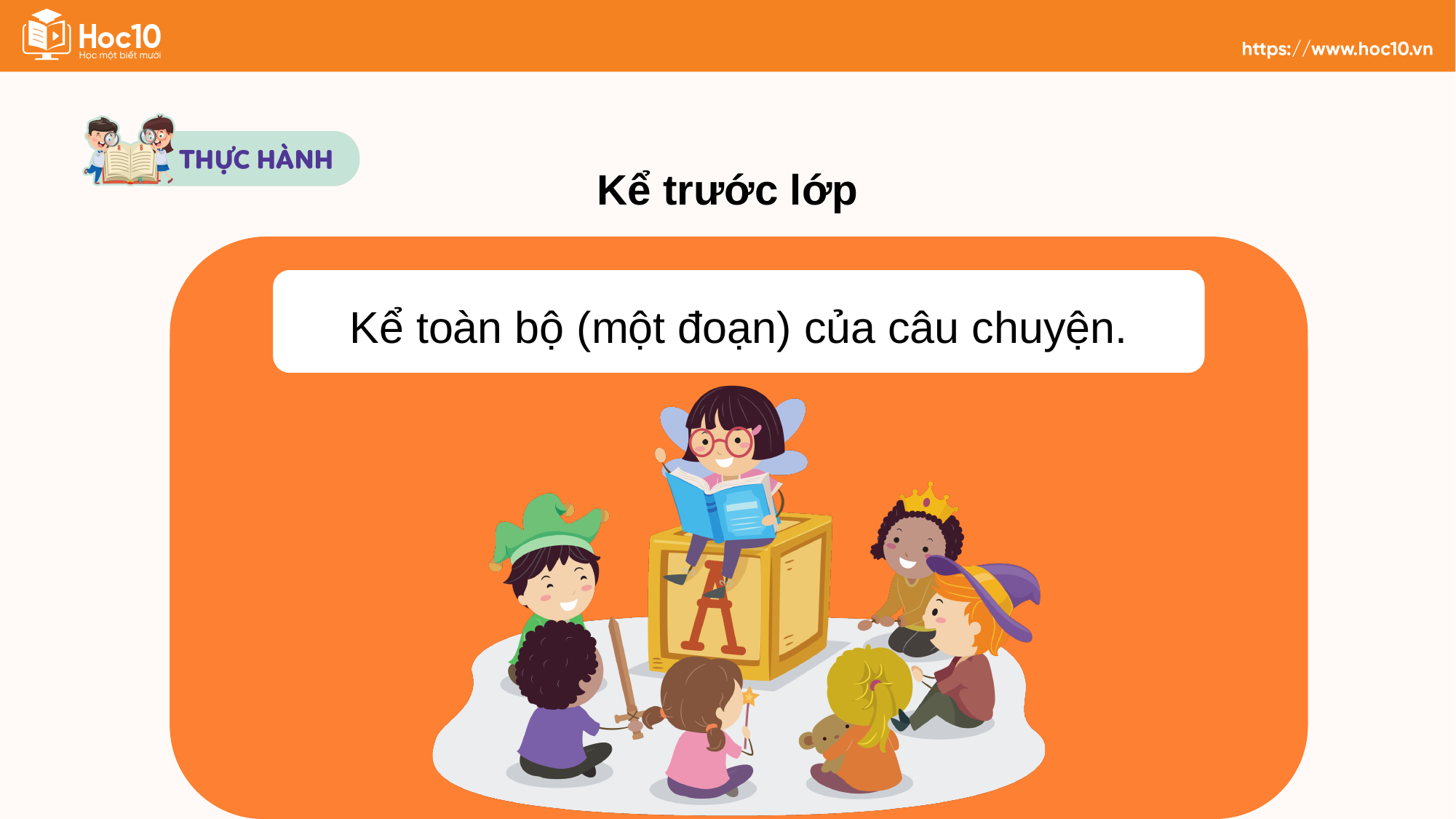

Kể trước lớp

Kể toàn bộ (một đoạn) của câu chuyện.